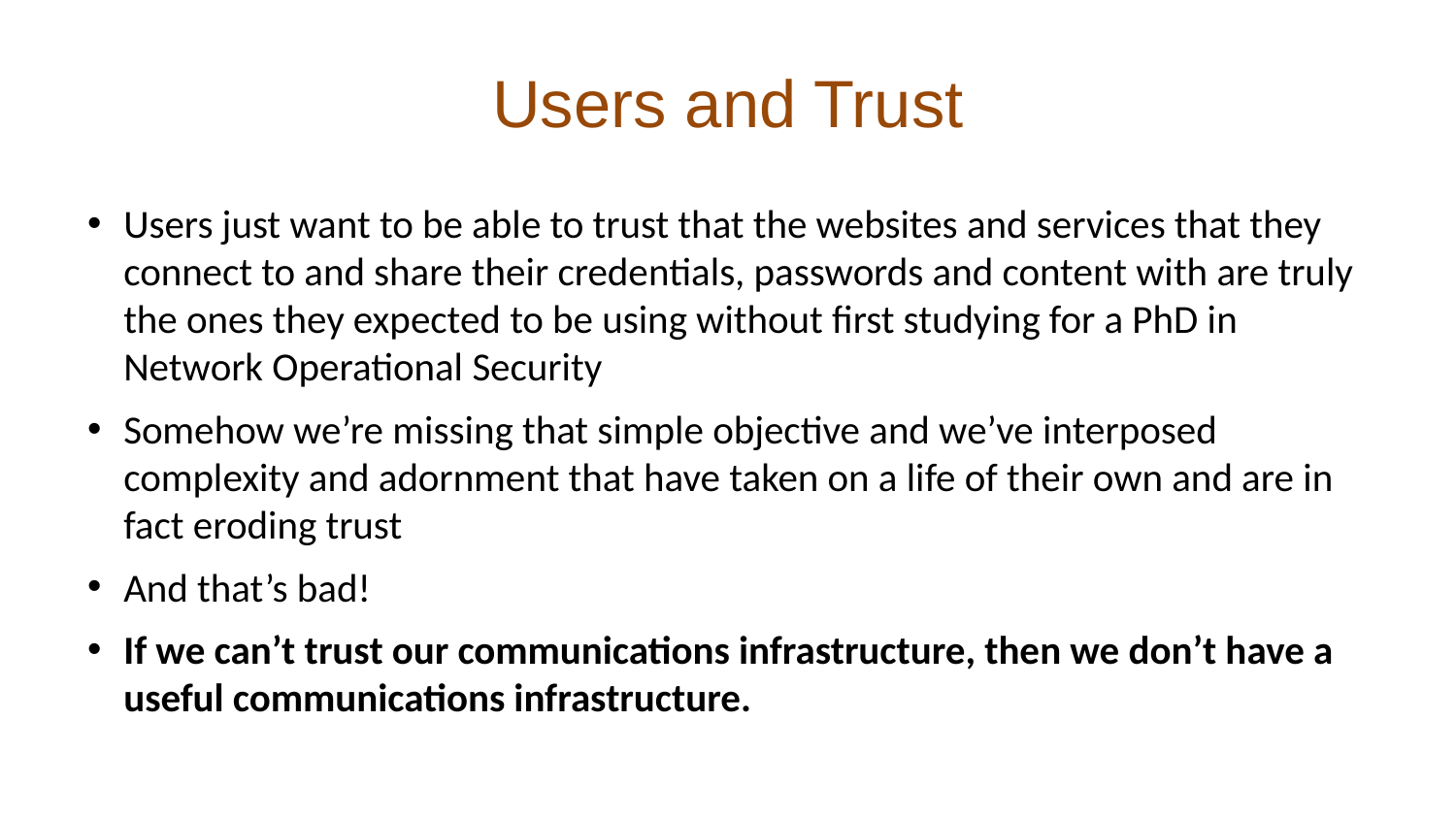

# Users and Trust
Users just want to be able to trust that the websites and services that they connect to and share their credentials, passwords and content with are truly the ones they expected to be using without first studying for a PhD in Network Operational Security
Somehow we’re missing that simple objective and we’ve interposed complexity and adornment that have taken on a life of their own and are in fact eroding trust
And that’s bad!
If we can’t trust our communications infrastructure, then we don’t have a useful communications infrastructure.